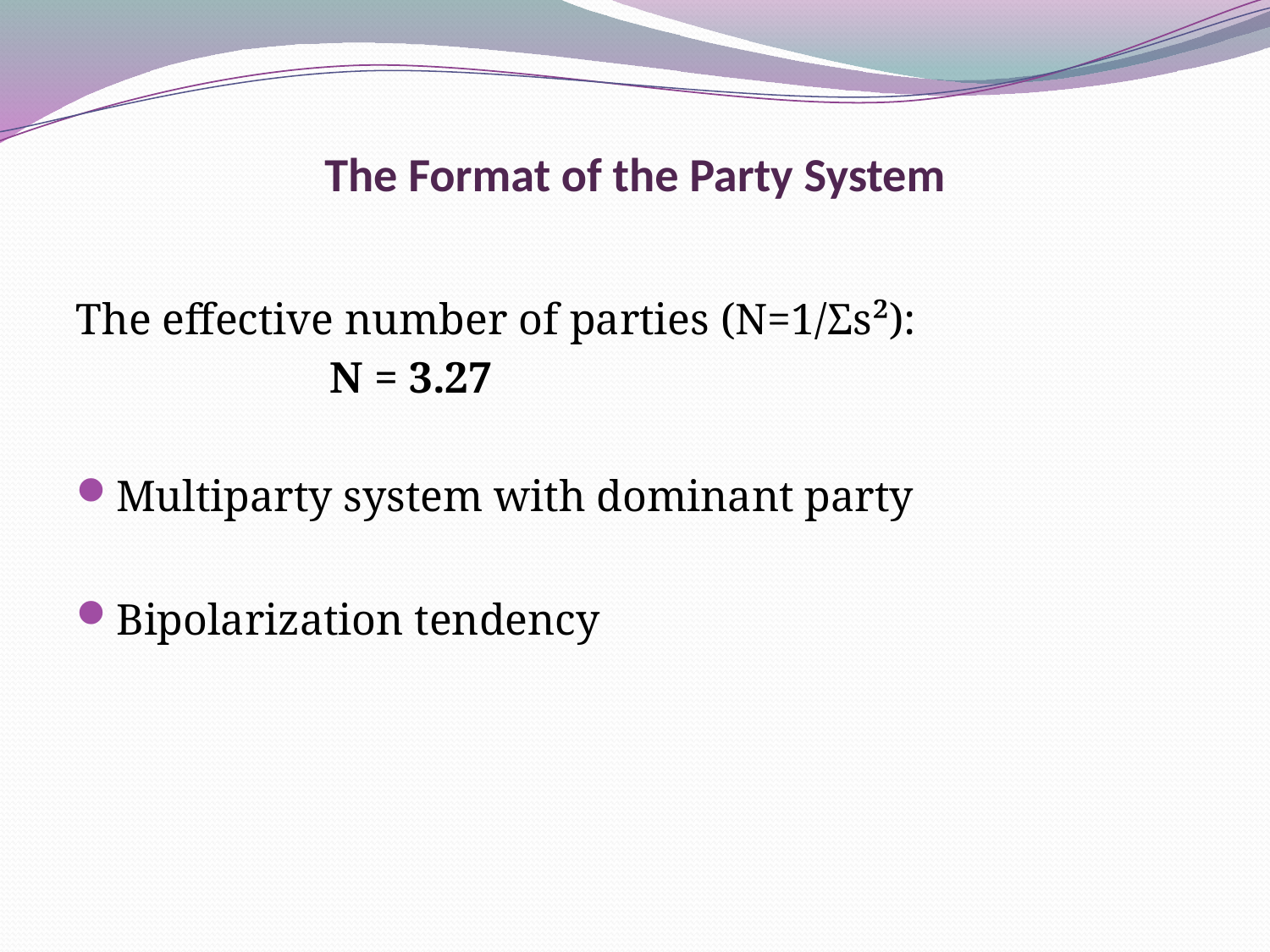

# The Format of the Party System
The effective number of parties (N=1/Σs²):
		N = 3.27

Multiparty system with dominant party

Bipolarization tendency